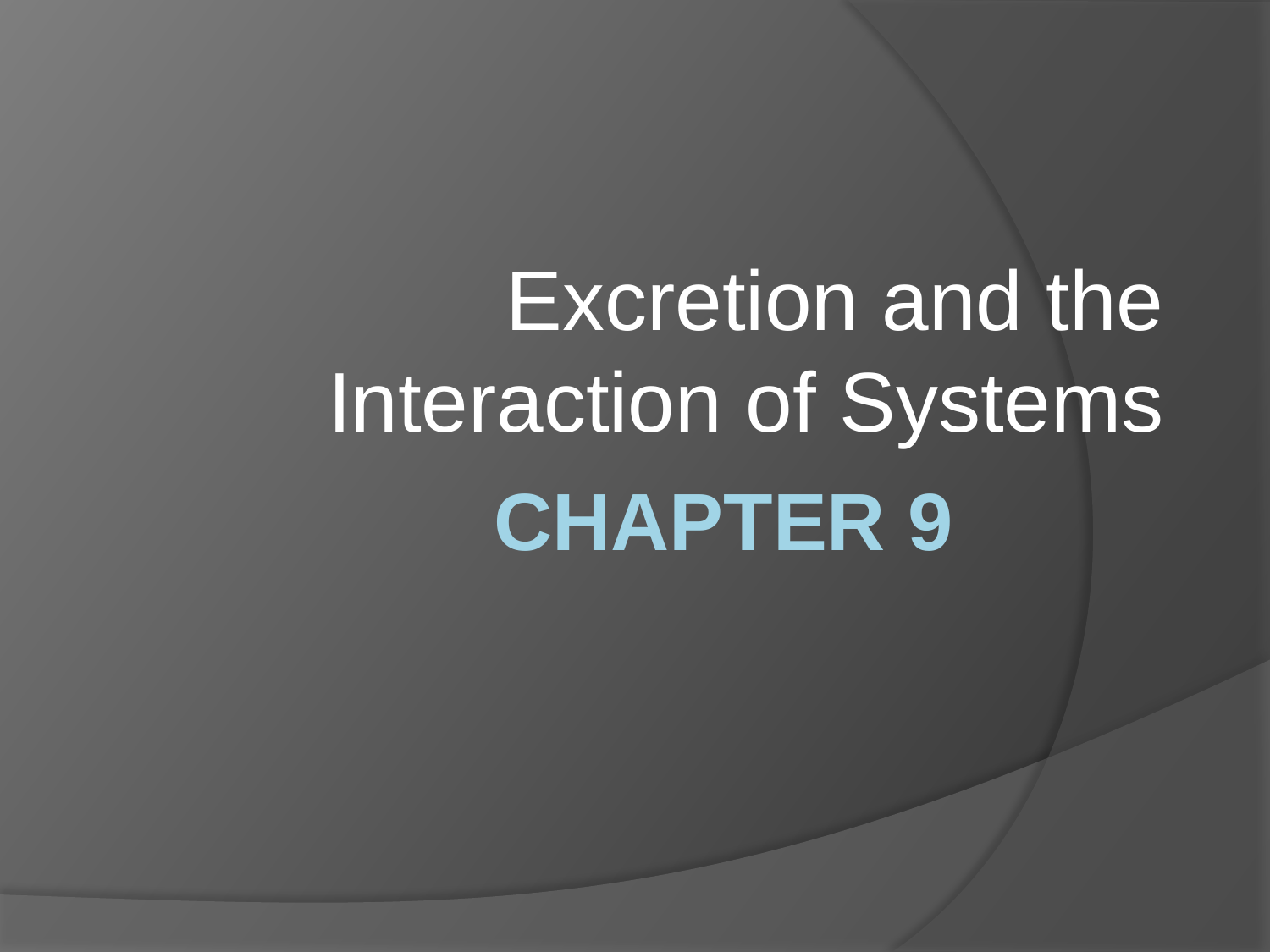

Excretion and the Interaction of Systems
# Chapter 9